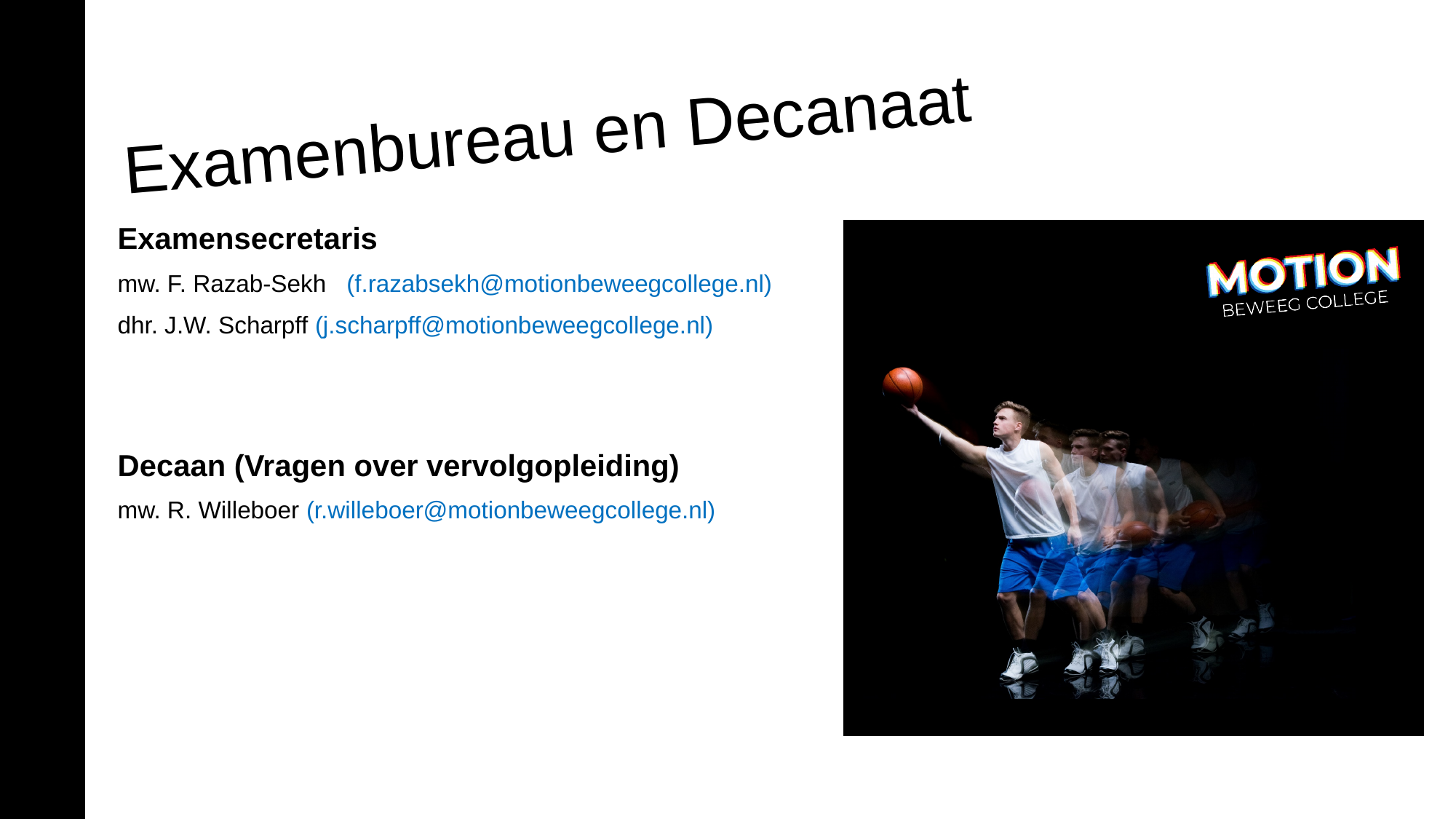

# Examenbureau en Decanaat
Examensecretaris
mw. F. Razab-Sekh   (f.razabsekh@motionbeweegcollege.nl)
dhr. J.W. Scharpff (j.scharpff@motionbeweegcollege.nl)

Decaan (Vragen over vervolgopleiding)
mw. R. Willeboer (r.willeboer@motionbeweegcollege.nl)